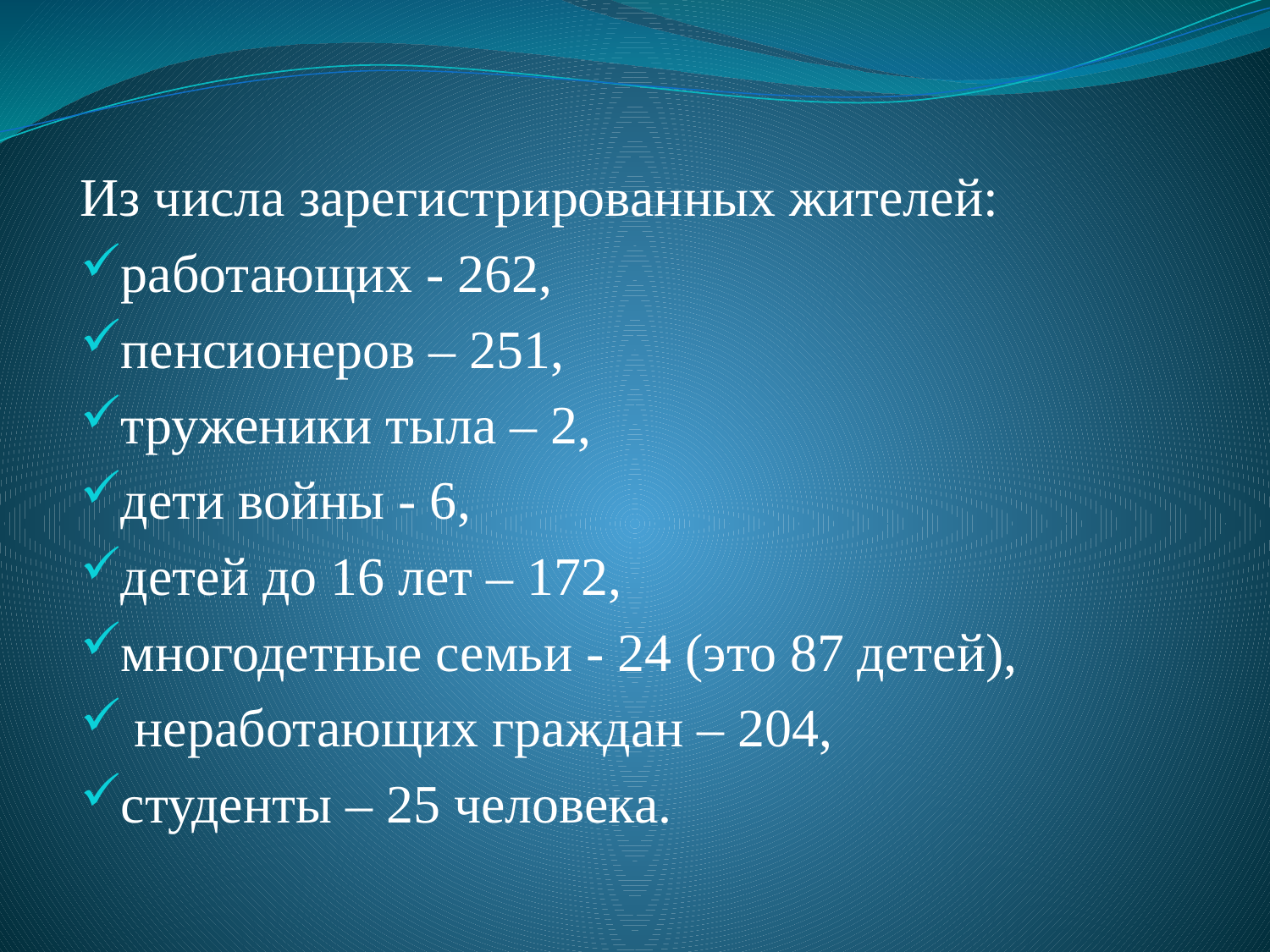

Из числа зарегистрированных жителей:
работающих - 262,
пенсионеров – 251,
труженики тыла – 2,
дети войны - 6,
детей до 16 лет – 172,
многодетные семьи - 24 (это 87 детей),
 неработающих граждан – 204,
студенты – 25 человека.